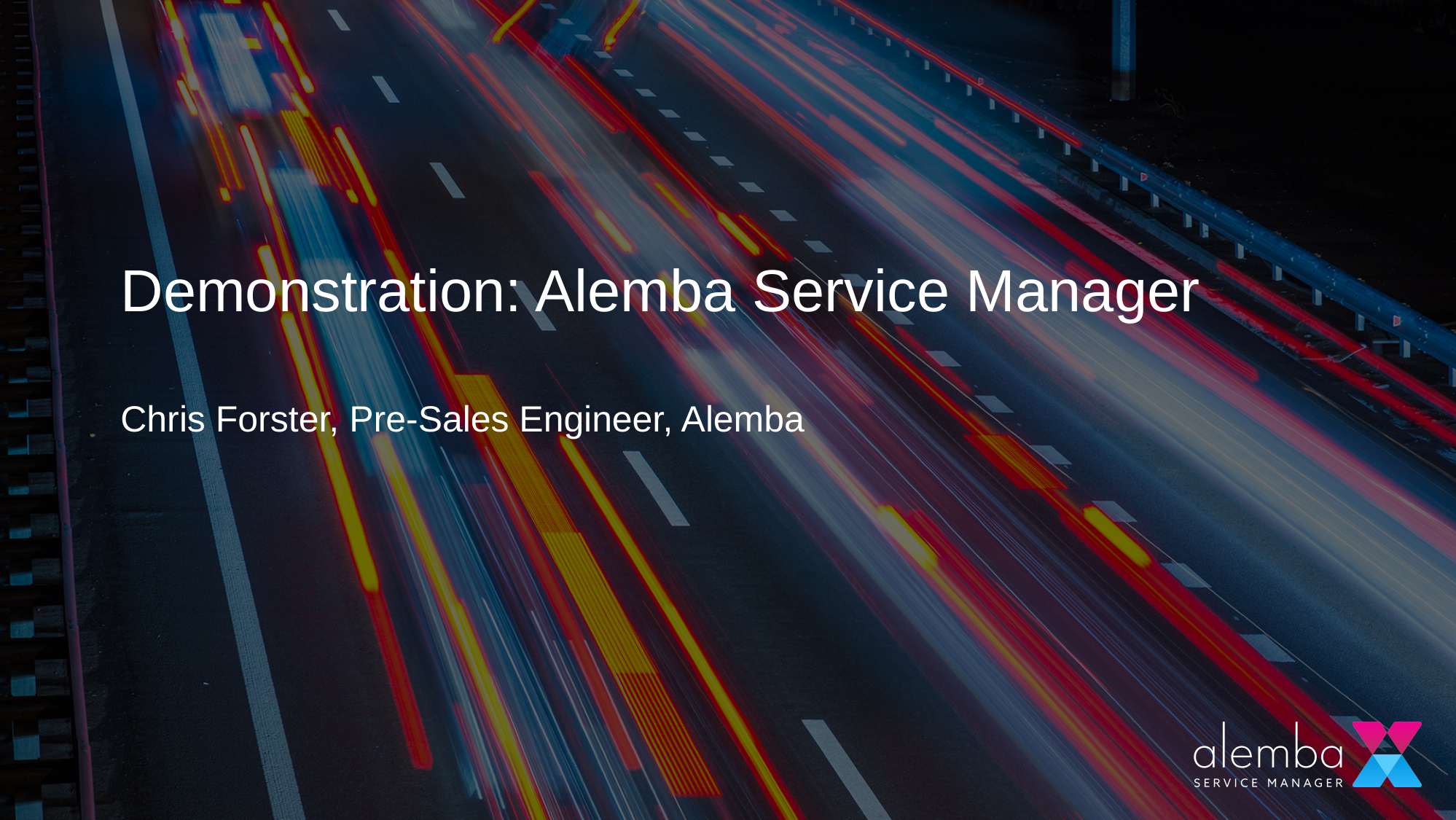

# Demonstration: Alemba Service Manager
Chris Forster, Pre-Sales Engineer, Alemba